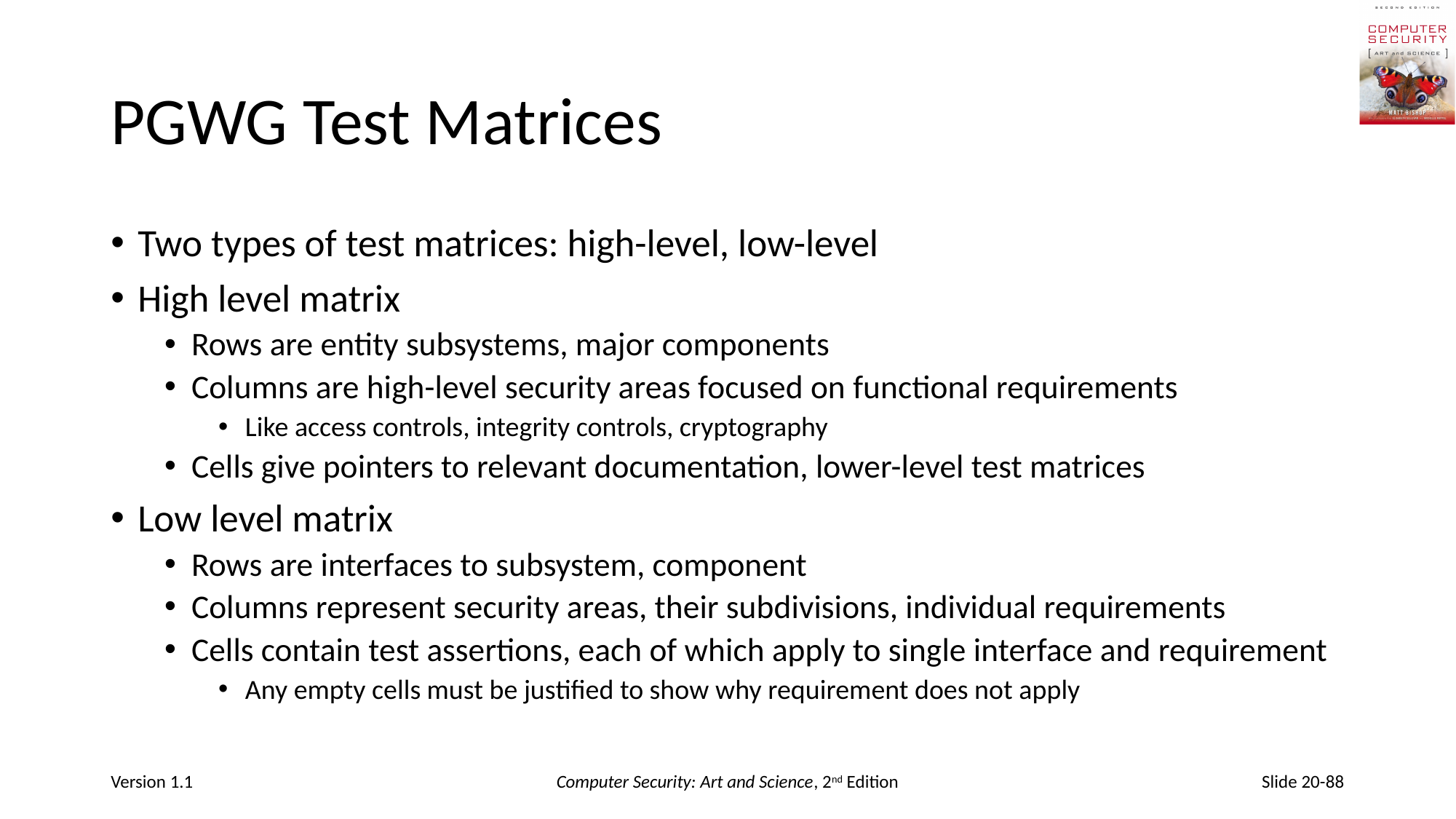

# PGWG Test Matrices
Two types of test matrices: high-level, low-level
High level matrix
Rows are entity subsystems, major components
Columns are high-level security areas focused on functional requirements
Like access controls, integrity controls, cryptography
Cells give pointers to relevant documentation, lower-level test matrices
Low level matrix
Rows are interfaces to subsystem, component
Columns represent security areas, their subdivisions, individual requirements
Cells contain test assertions, each of which apply to single interface and requirement
Any empty cells must be justified to show why requirement does not apply

Version 1.1
Computer Security: Art and Science, 2nd Edition
Slide 20-88